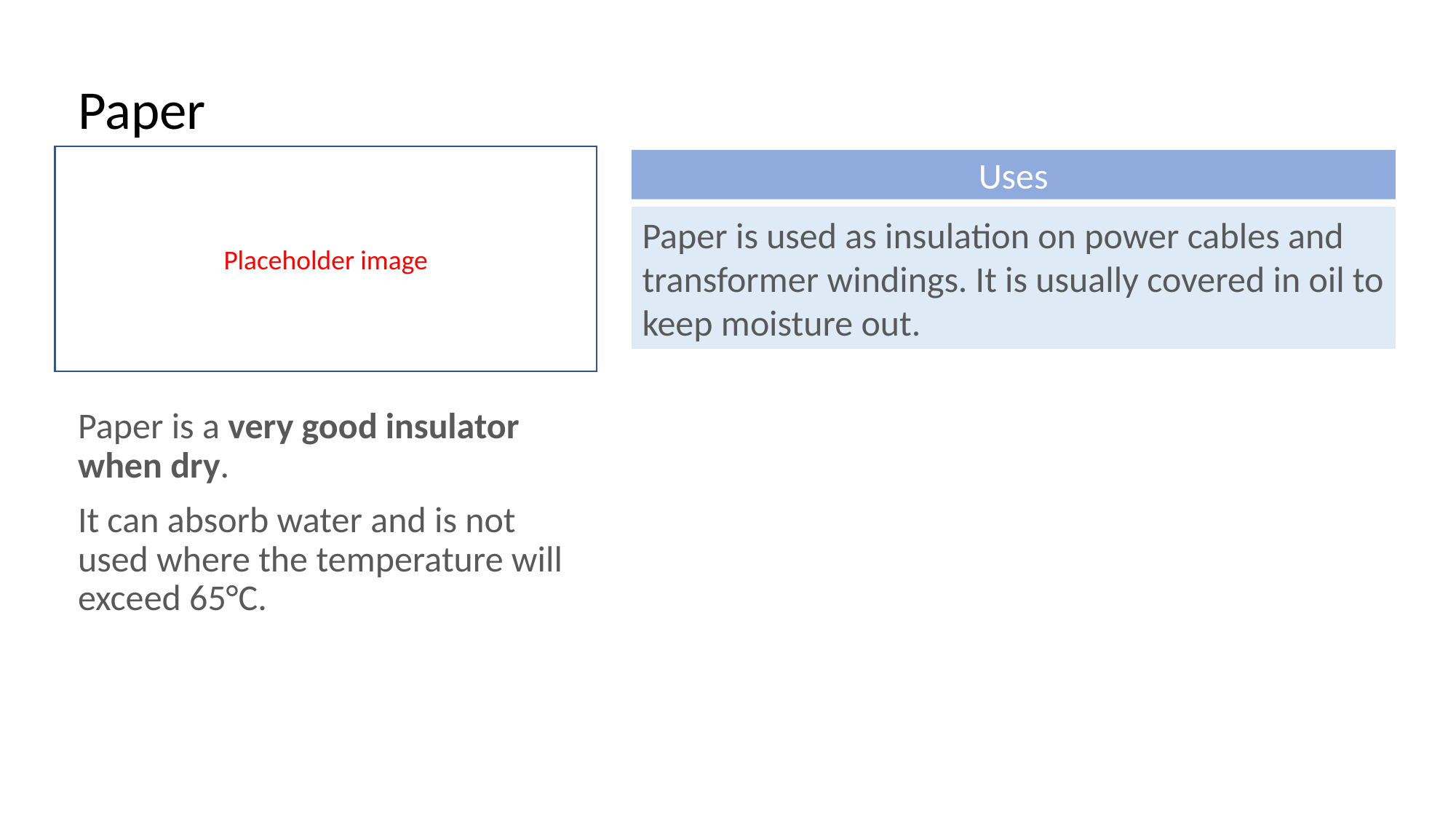

Paper
Placeholder image

Uses
Paper is used as insulation on power cables and transformer windings. It is usually covered in oil to keep moisture out.
Paper is a very good insulator when dry.
It can absorb water and is not used where the temperature will exceed 65°C.